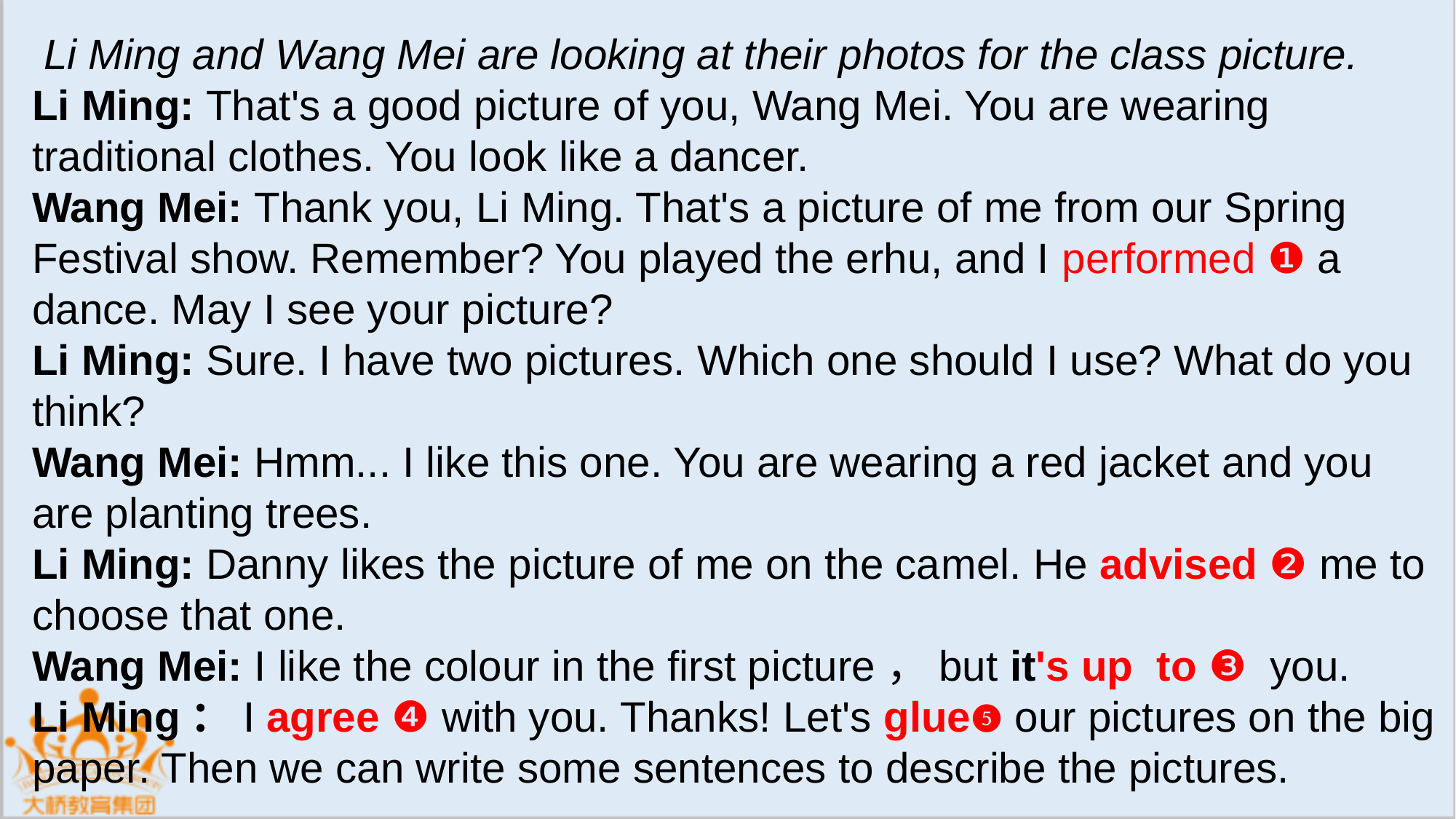

Li Ming and Wang Mei are looking at their photos for the class picture.
Li Ming: That's a good picture of you, Wang Mei. You are wearing traditional clothes. You look like a dancer.
Wang Mei: Thank you, Li Ming. That's a picture of me from our Spring Festival show. Remember? You played the erhu, and I performed ❶ a dance. May I see your picture?
Li Ming: Sure. I have two pictures. Which one should I use? What do you think?
Wang Mei: Hmm... I like this one. You are wearing a red jacket and you are planting trees.
Li Ming: Danny likes the picture of me on the ca­mel. He advised ❷ me to choose that one.
Wang Mei: I like the colour in the first picture，but it's up  to ❸  you.
Li Ming：I agree ❹ with you. Thanks! Let's glue❺ our pictures on the big paper. Then we can write some sentences to describe the pictures.